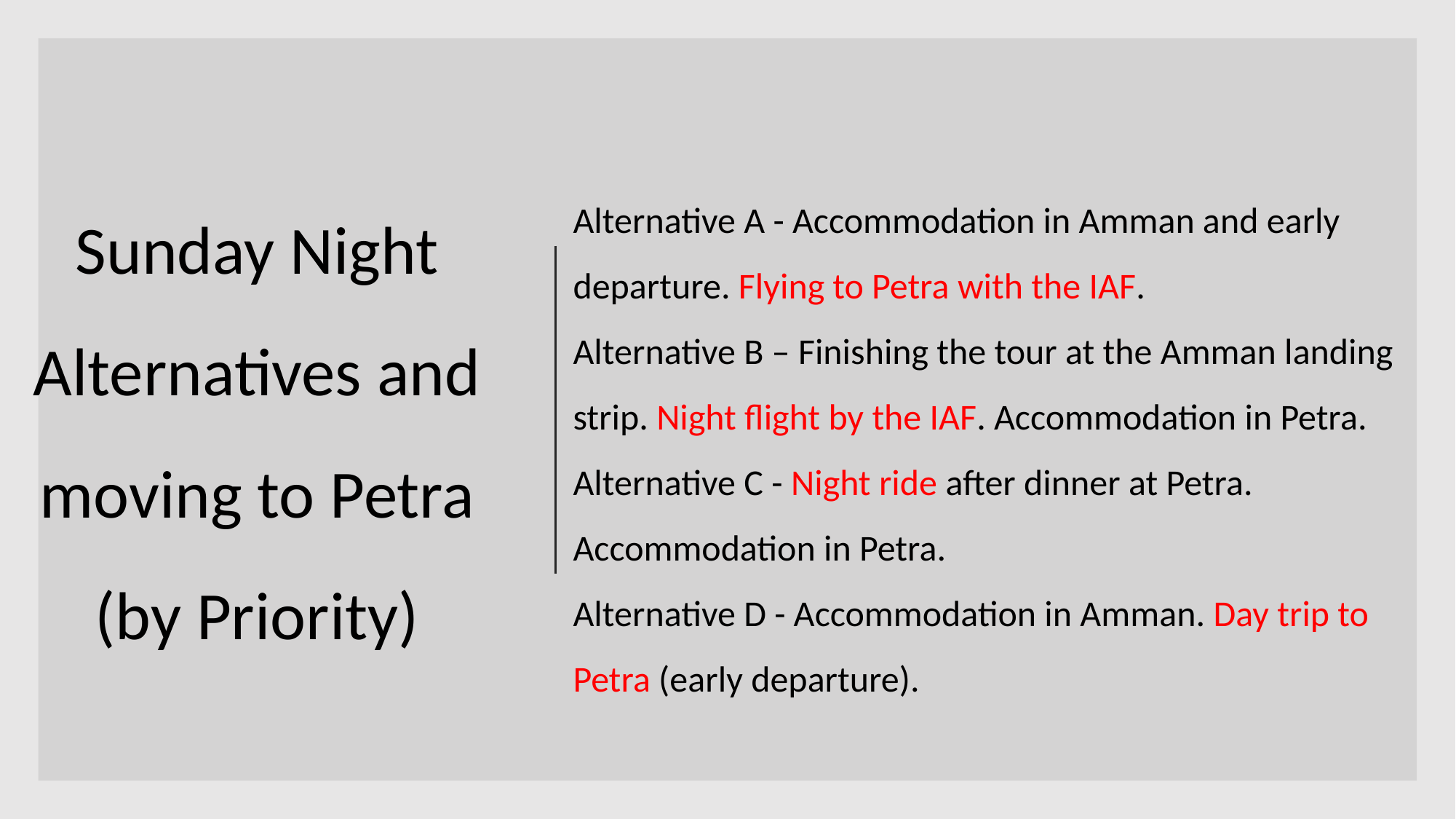

Alternative A - Accommodation in Amman and early departure. Flying to Petra with the IAF.
Alternative B – Finishing the tour at the Amman landing strip. Night flight by the IAF. Accommodation in Petra.
Alternative C - Night ride after dinner at Petra. Accommodation in Petra.
Alternative D - Accommodation in Amman. Day trip to Petra (early departure).
# Sunday Night Alternatives and moving to Petra (by Priority)